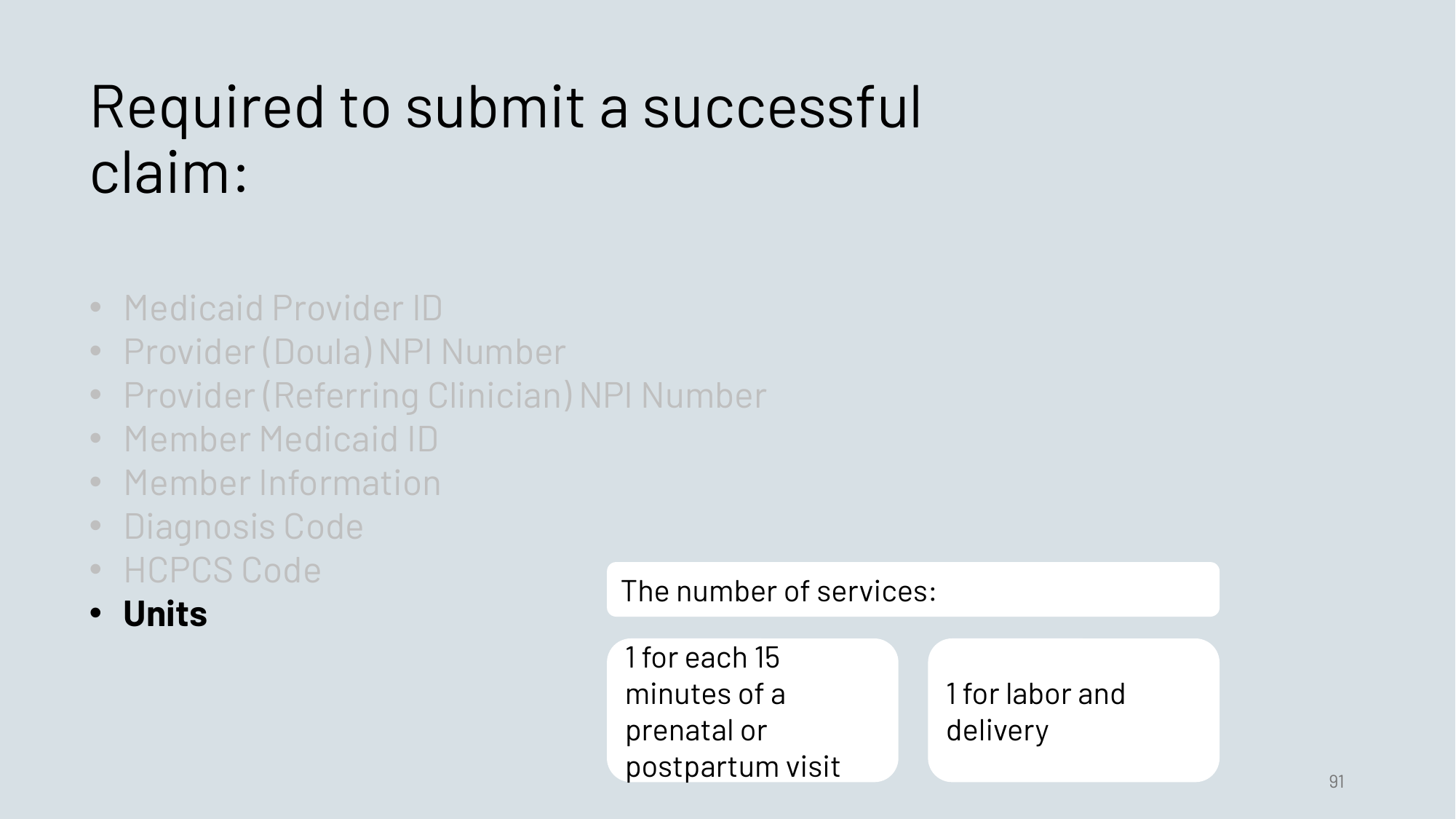

Required to submit a successful claim:
Medicaid Provider ID
Provider (Doula) NPI Number
Provider (Referring Clinician) NPI Number
Member Medicaid ID
Member Information
Diagnosis Code
HCPCS Code
Units
The number of services:
1 for each 15 minutes of a prenatal or postpartum visit
1 for labor and delivery
91